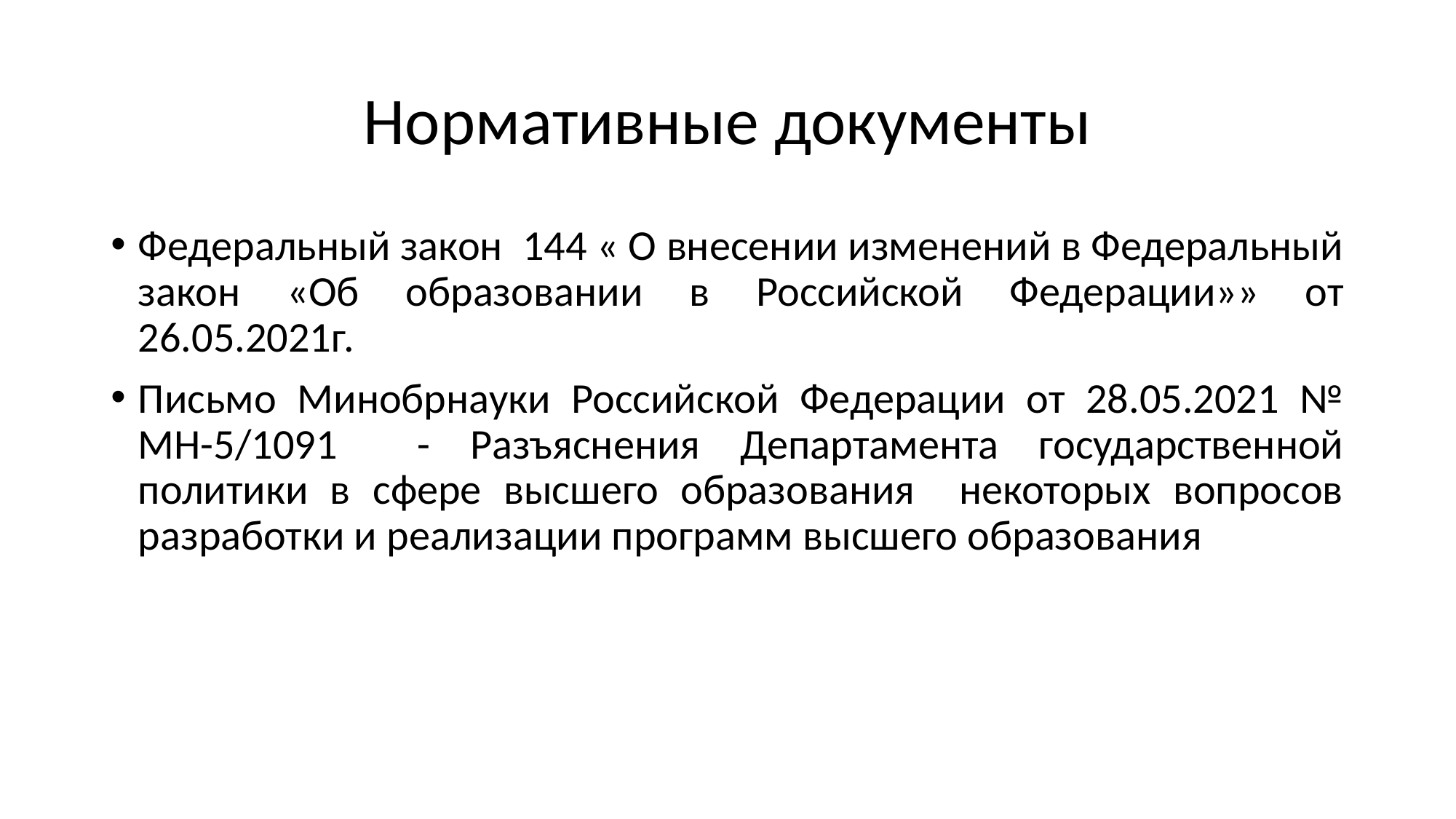

# Нормативные документы
Федеральный закон  144 « О внесении изменений в Федеральный закон «Об образовании в Российской Федерации»» от 26.05.2021г.
Письмо Минобрнауки Российской Федерации от 28.05.2021 № МН-5/1091  - Разъяснения Департамента государственной политики в сфере высшего образования  некоторых вопросов разработки и реализации программ высшего образования